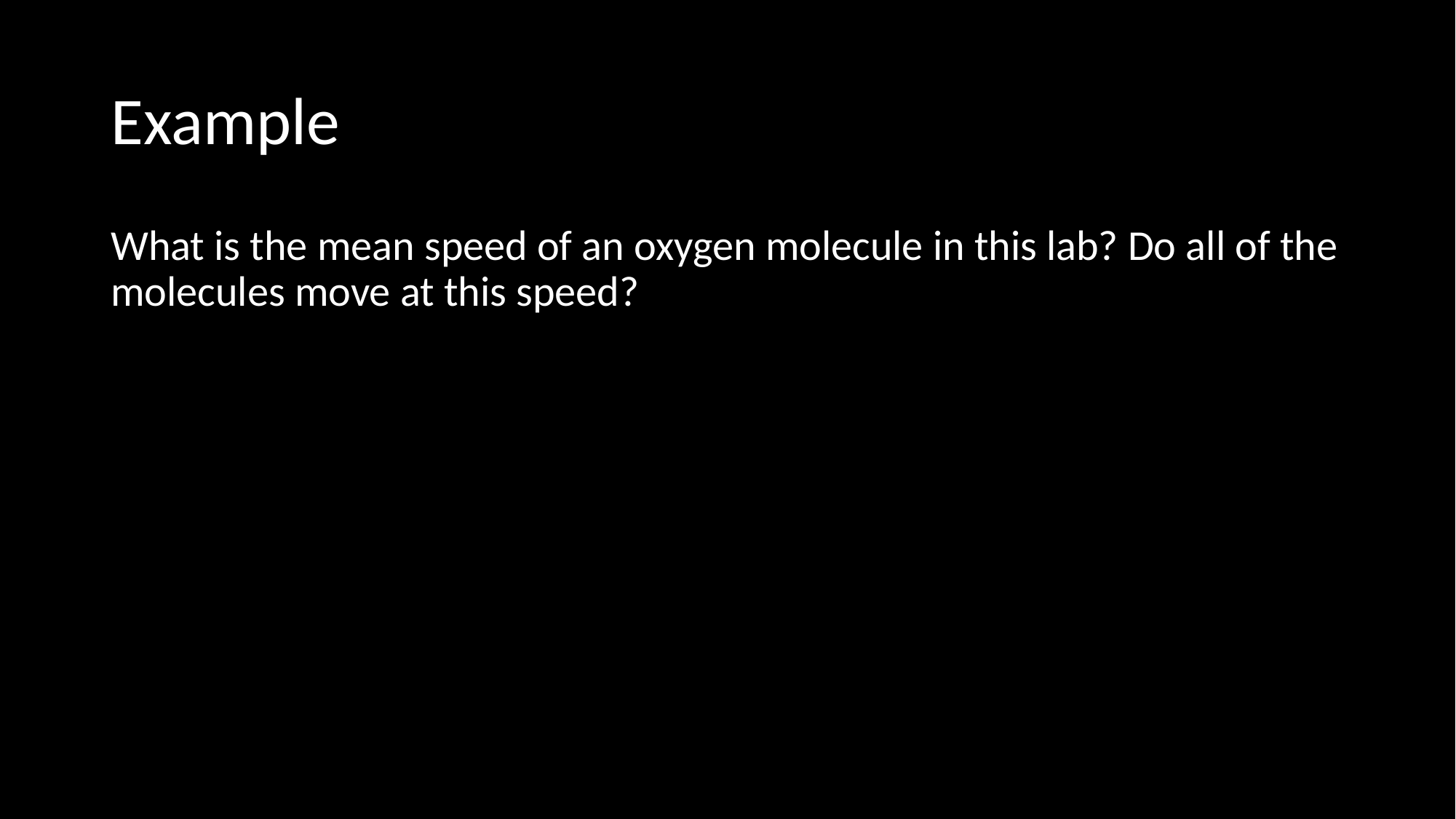

# Example
What is the mean speed of an oxygen molecule in this lab? Do all of the molecules move at this speed?